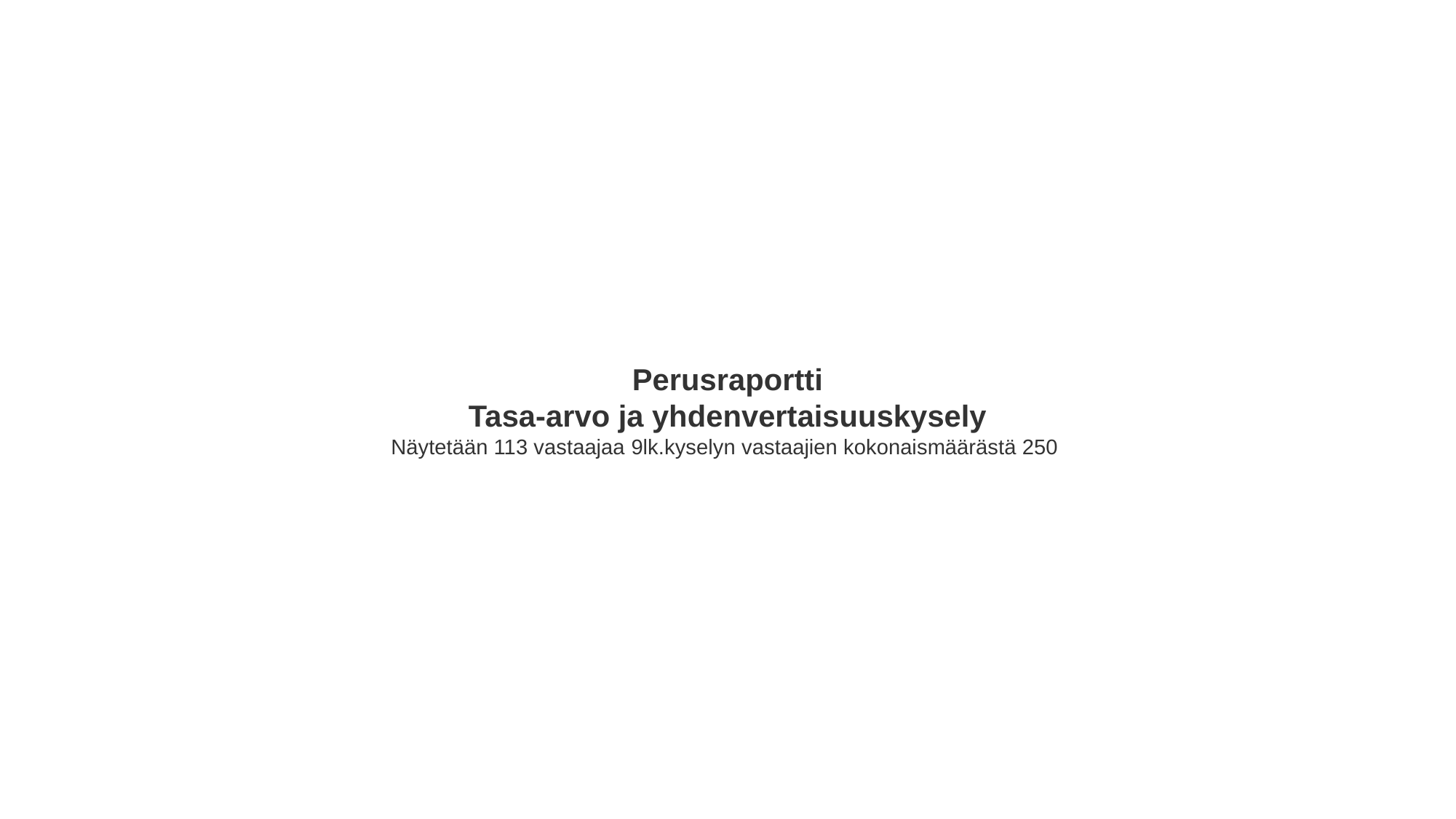

Perusraportti
Tasa-arvo ja yhdenvertaisuuskysely
Näytetään 113 vastaajaa 9lk.kyselyn vastaajien kokonaismäärästä 250